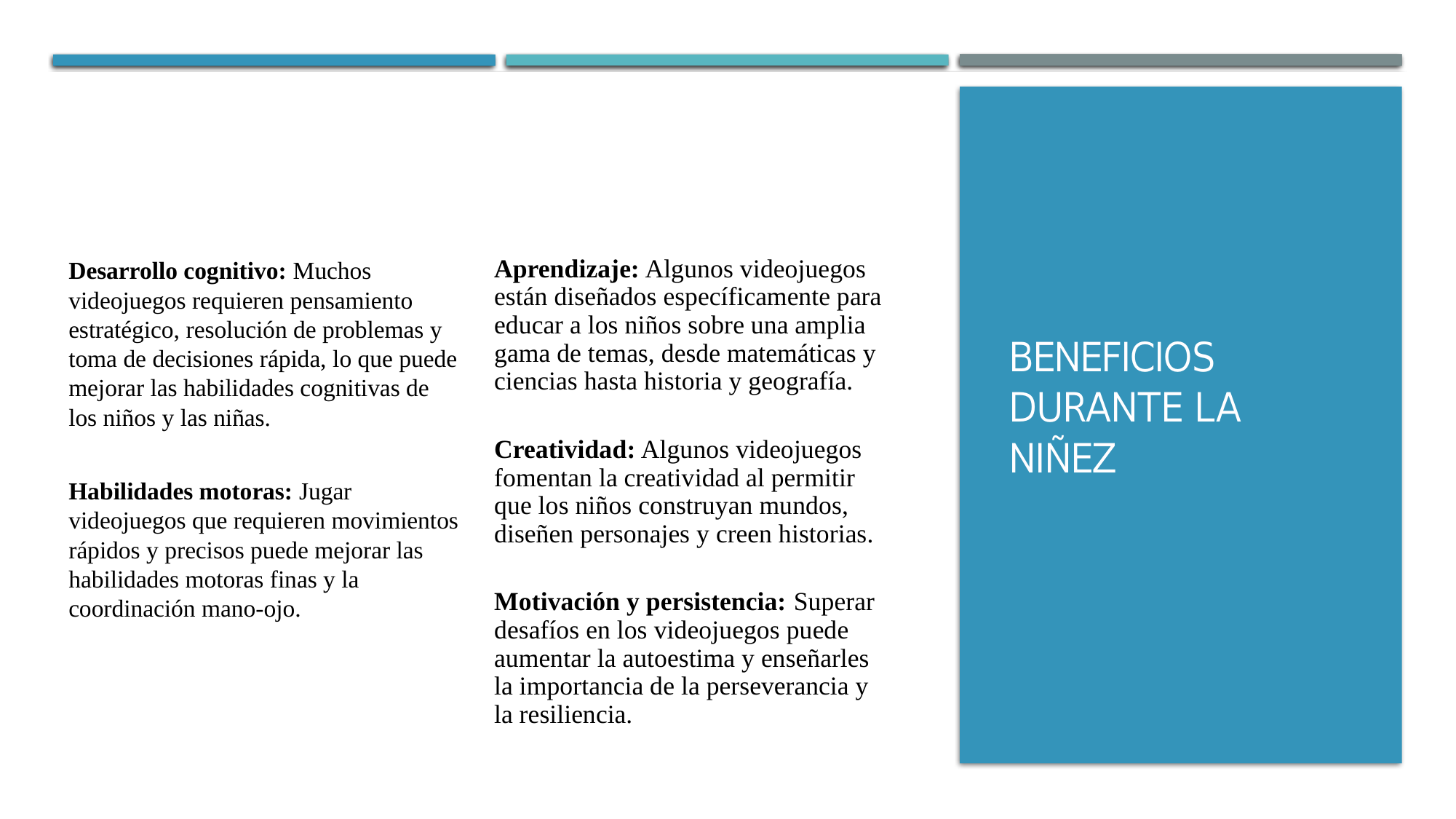

# Beneficios durante la niñez
Aprendizaje: Algunos videojuegos están diseñados específicamente para educar a los niños sobre una amplia gama de temas, desde matemáticas y ciencias hasta historia y geografía.

Creatividad: Algunos videojuegos fomentan la creatividad al permitir que los niños construyan mundos, diseñen personajes y creen historias.

Motivación y persistencia: Superar desafíos en los videojuegos puede aumentar la autoestima y enseñarles la importancia de la perseverancia y la resiliencia.

Desarrollo cognitivo: Muchos videojuegos requieren pensamiento estratégico, resolución de problemas y toma de decisiones rápida, lo que puede mejorar las habilidades cognitivas de los niños y las niñas.

Habilidades motoras: Jugar videojuegos que requieren movimientos rápidos y precisos puede mejorar las habilidades motoras finas y la coordinación mano-ojo.